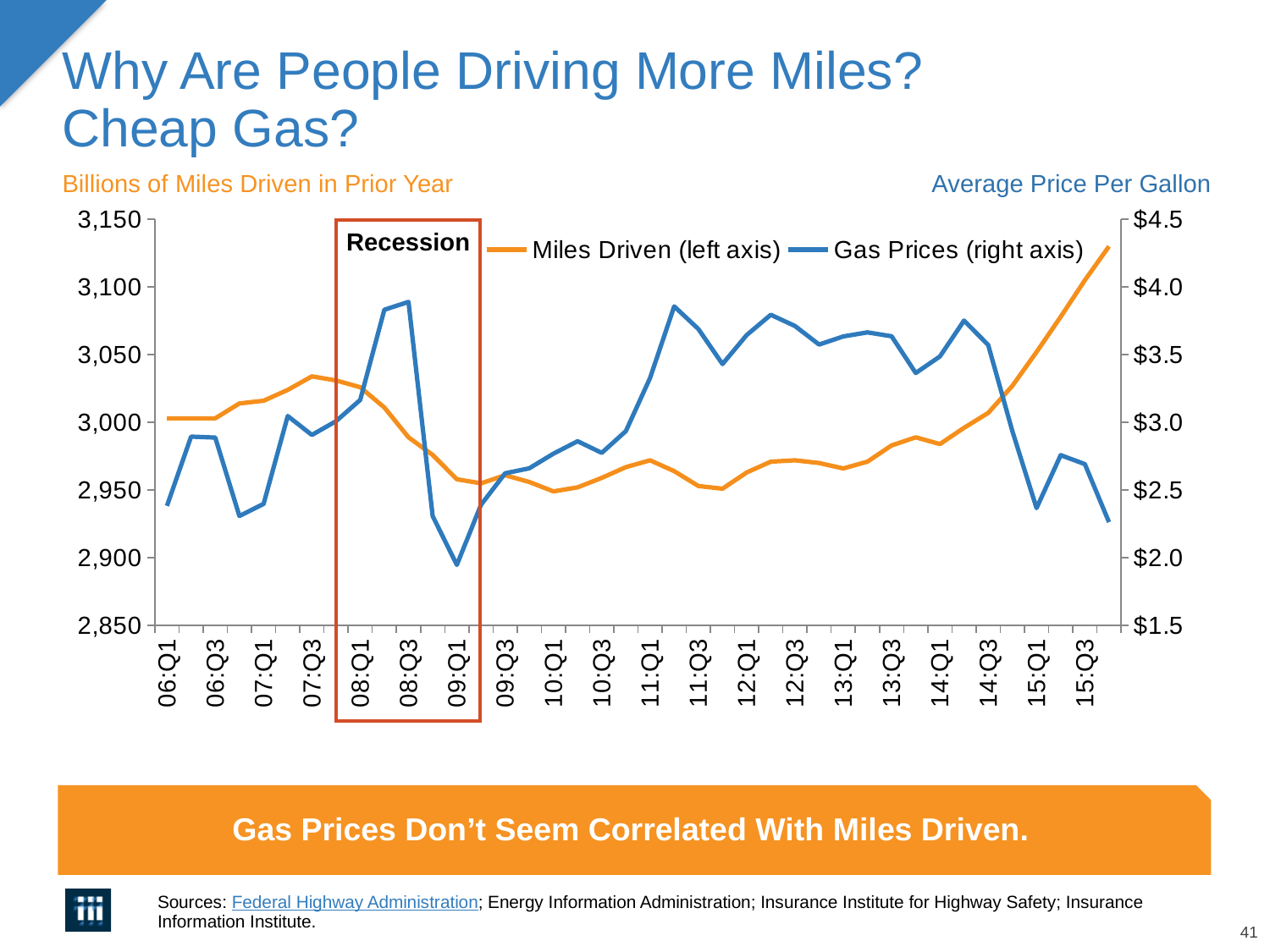

# Why Are People Driving More Miles? Cheap Gas?
Billions of Miles Driven in Prior Year
Average Price Per Gallon

### Chart

| Category | Miles Driven (left axis) | Gas Prices (right axis) |
|---|---|---|
| 06:Q1 | 3003.0 | 2.383 |
| 06:Q2 | 3003.0 | 2.895 |
| 06:Q3 | 3003.0 | 2.888 |
| 06:Q4 | 3014.0 | 2.308 |
| 07:Q1 | 3016.0 | 2.398 |
| 07:Q2 | 3024.0 | 3.047 |
| 07:Q3 | 3034.0 | 2.907 |
| 07:Q4 | 3031.0 | 3.009 |
| 08:Q1 | 3026.0 | 3.166 |
| 08:Q2 | 3011.0 | 3.832 |
| 08:Q3 | 2989.0 | 3.89 |
| 08:Q4 | 2976.0 | 2.308 |
| 09:Q1 | 2958.0 | 1.947 |
| 09:Q2 | 2955.0 | 2.391 |
| 09:Q3 | 2961.0 | 2.624 |
| 09:Q4 | 2956.0 | 2.661 |
| 10:Q1 | 2949.0 | 2.769 |
| 10:Q2 | 2952.0 | 2.861 |
| 10:Q3 | 2959.0 | 2.775 |
| 10:Q4 | 2967.0 | 2.936 |
| 11:Q1 | 2972.0 | 3.328 |
| 11:Q2 | 2964.0 | 3.857 |
| 11:Q3 | 2953.0 | 3.69 |
| 11:Q4 | 2951.0 | 3.431 |
| 12:Q1 | 2963.0 | 3.645 |
| 12:Q2 | 2971.0 | 3.795 |
| 12:Q3 | 2972.0 | 3.712 |
| 12:Q4 | 2970.0 | 3.575 |
| 13:Q1 | 2966.0 | 3.635 |
| 13:Q2 | 2971.0 | 3.665 |
| 13:Q3 | 2983.0 | 3.636 |
| 13:Q4 | 2989.0 | 3.365 |
| 14:Q1 | 2984.0 | 3.487 |
| 14:Q2 | 2996.0 | 3.752 |
| 14:Q3 | 3007.0 | 3.572 |
| 14:Q4 | 3027.0 | 2.936 |
| 15:Q1 | 3052.0 | 2.367 |
| 15:Q2 | 3078.0 | 2.758 |
| 15:Q3 | 3105.0 | 2.692 |
| 15:Q4 | 3130.0 | 2.263 |
Recession
Gas Prices Don’t Seem Correlated With Miles Driven.
Sources: Federal Highway Administration; Energy Information Administration; Insurance Institute for Highway Safety; Insurance Information Institute.